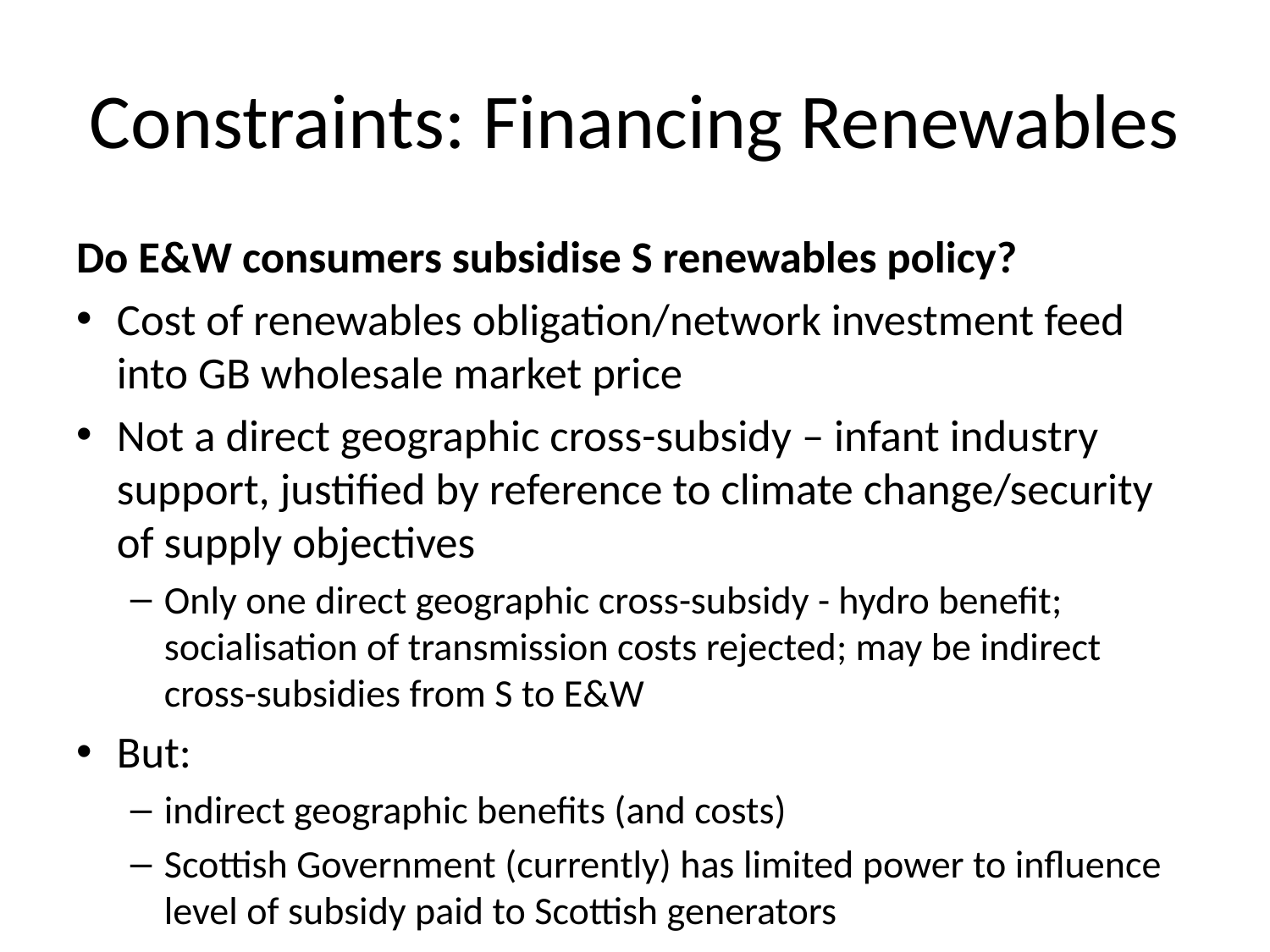

# Constraints: Financing Renewables
Do E&W consumers subsidise S renewables policy?
Cost of renewables obligation/network investment feed into GB wholesale market price
Not a direct geographic cross-subsidy – infant industry support, justified by reference to climate change/security of supply objectives
Only one direct geographic cross-subsidy - hydro benefit; socialisation of transmission costs rejected; may be indirect cross-subsidies from S to E&W
But:
indirect geographic benefits (and costs)
Scottish Government (currently) has limited power to influence level of subsidy paid to Scottish generators